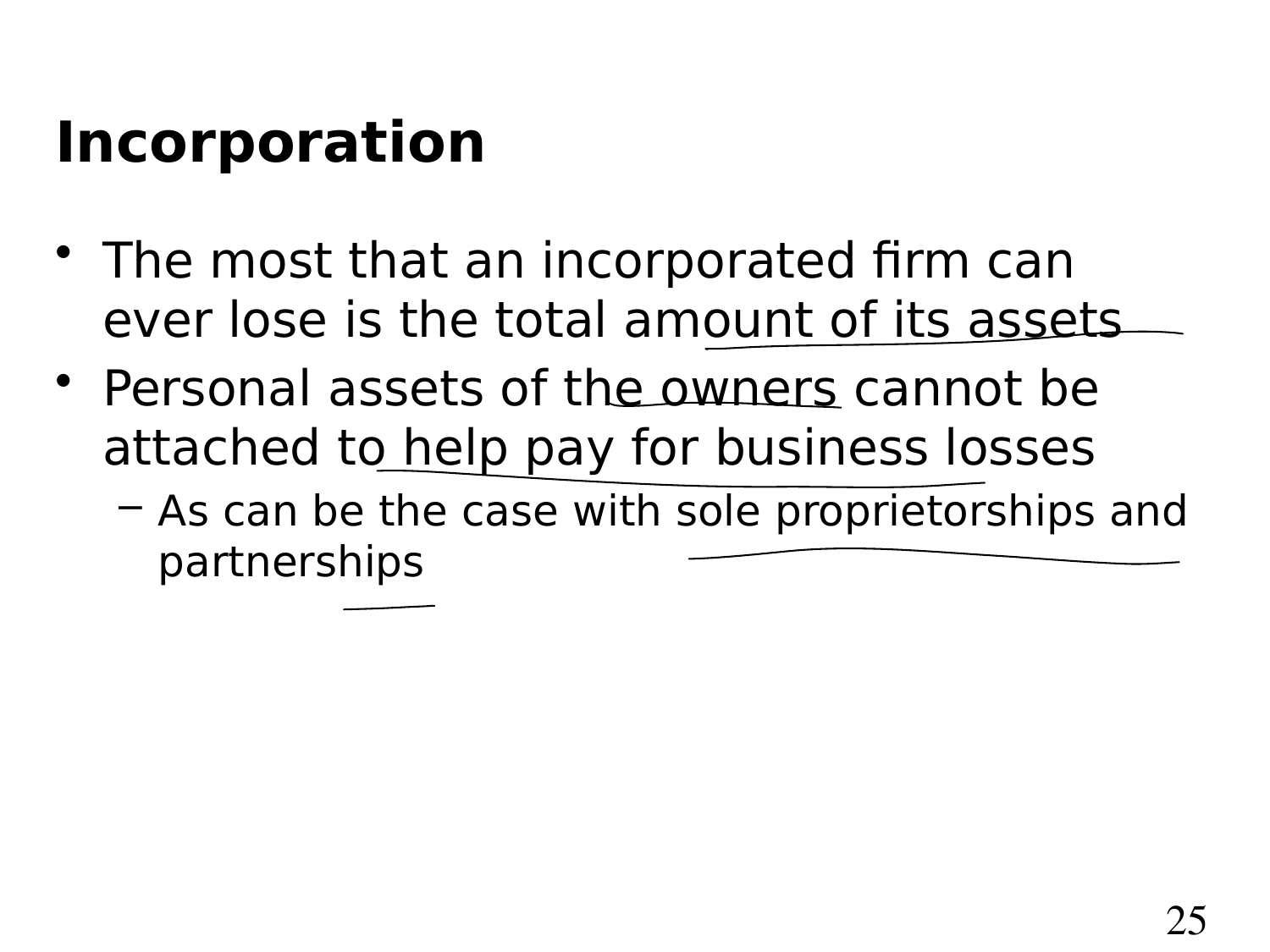

# Incorporation
The most that an incorporated firm can ever lose is the total amount of its assets
Personal assets of the owners cannot be attached to help pay for business losses
As can be the case with sole proprietorships and partnerships
25